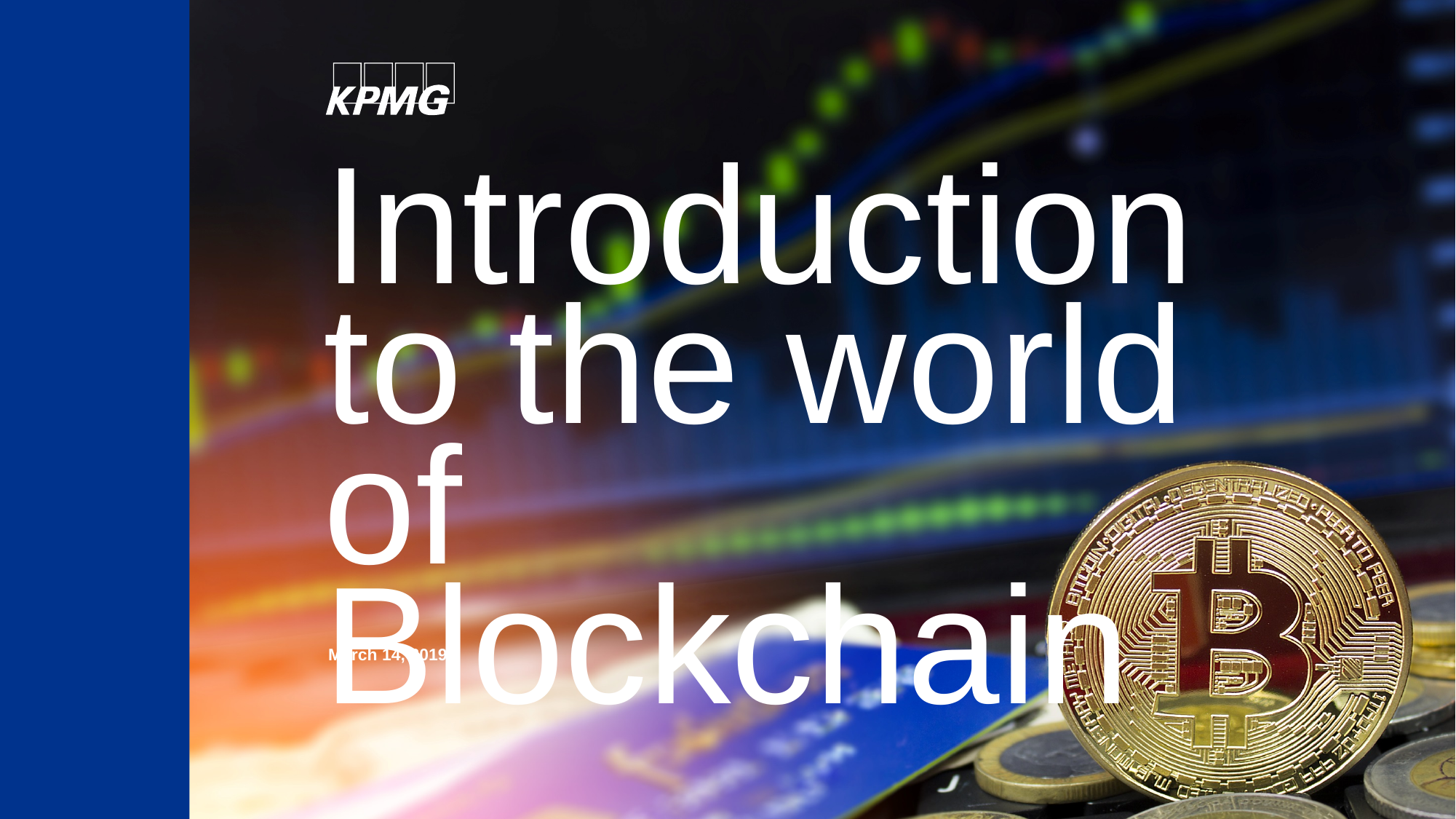

# Introduction to the world of Blockchain
March 14, 2019